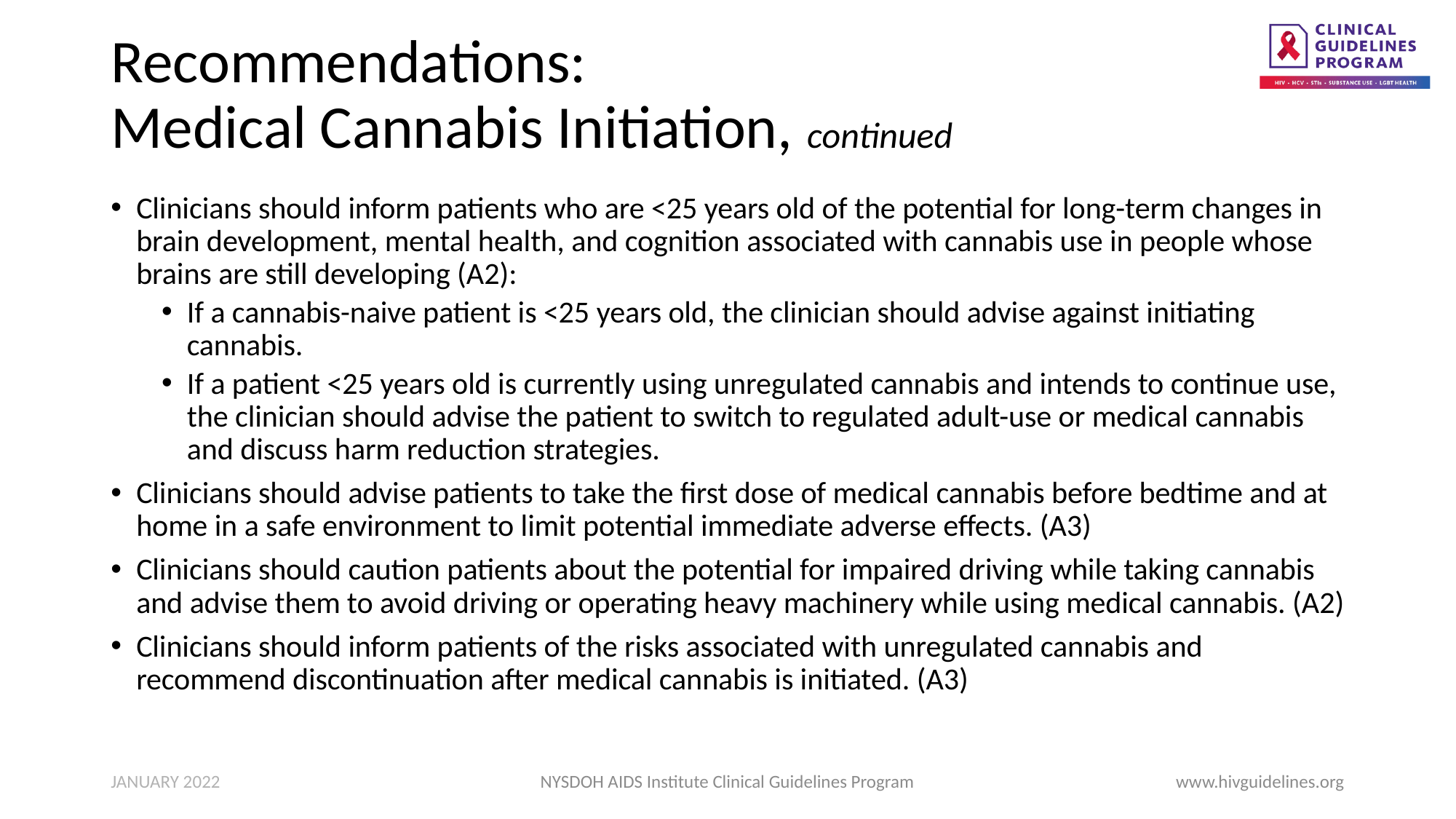

# Recommendations: Medical Cannabis Initiation, continued
Clinicians should inform patients who are <25 years old of the potential for long-term changes in brain development, mental health, and cognition associated with cannabis use in people whose brains are still developing (A2):
If a cannabis-naive patient is <25 years old, the clinician should advise against initiating cannabis.
If a patient <25 years old is currently using unregulated cannabis and intends to continue use, the clinician should advise the patient to switch to regulated adult-use or medical cannabis and discuss harm reduction strategies.
Clinicians should advise patients to take the first dose of medical cannabis before bedtime and at home in a safe environment to limit potential immediate adverse effects. (A3)
Clinicians should caution patients about the potential for impaired driving while taking cannabis and advise them to avoid driving or operating heavy machinery while using medical cannabis. (A2)
Clinicians should inform patients of the risks associated with unregulated cannabis and recommend discontinuation after medical cannabis is initiated. (A3)
JANUARY 2022
NYSDOH AIDS Institute Clinical Guidelines Program
www.hivguidelines.org